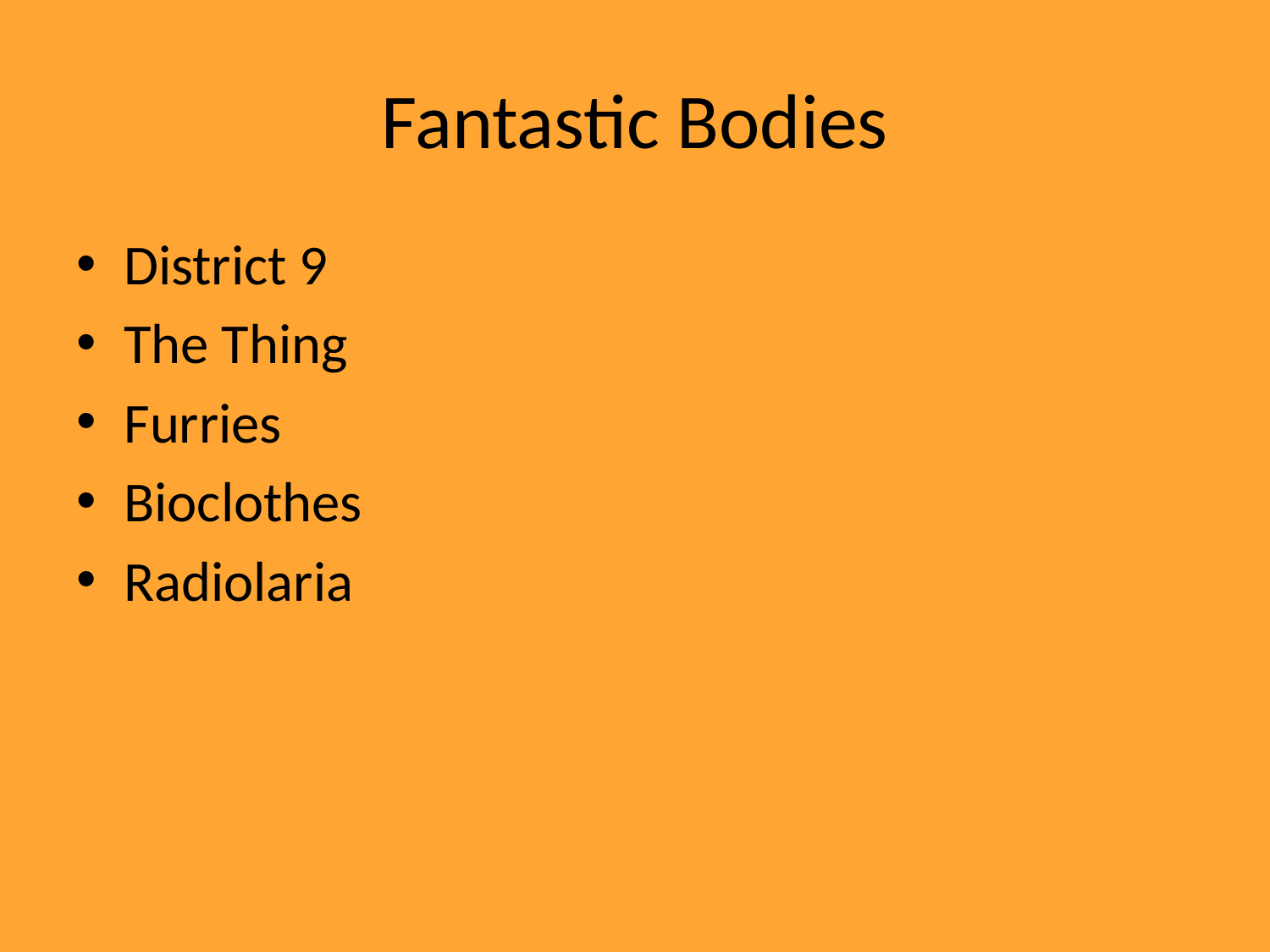

# Fantastic Bodies
District 9
The Thing
Furries
Bioclothes
Radiolaria